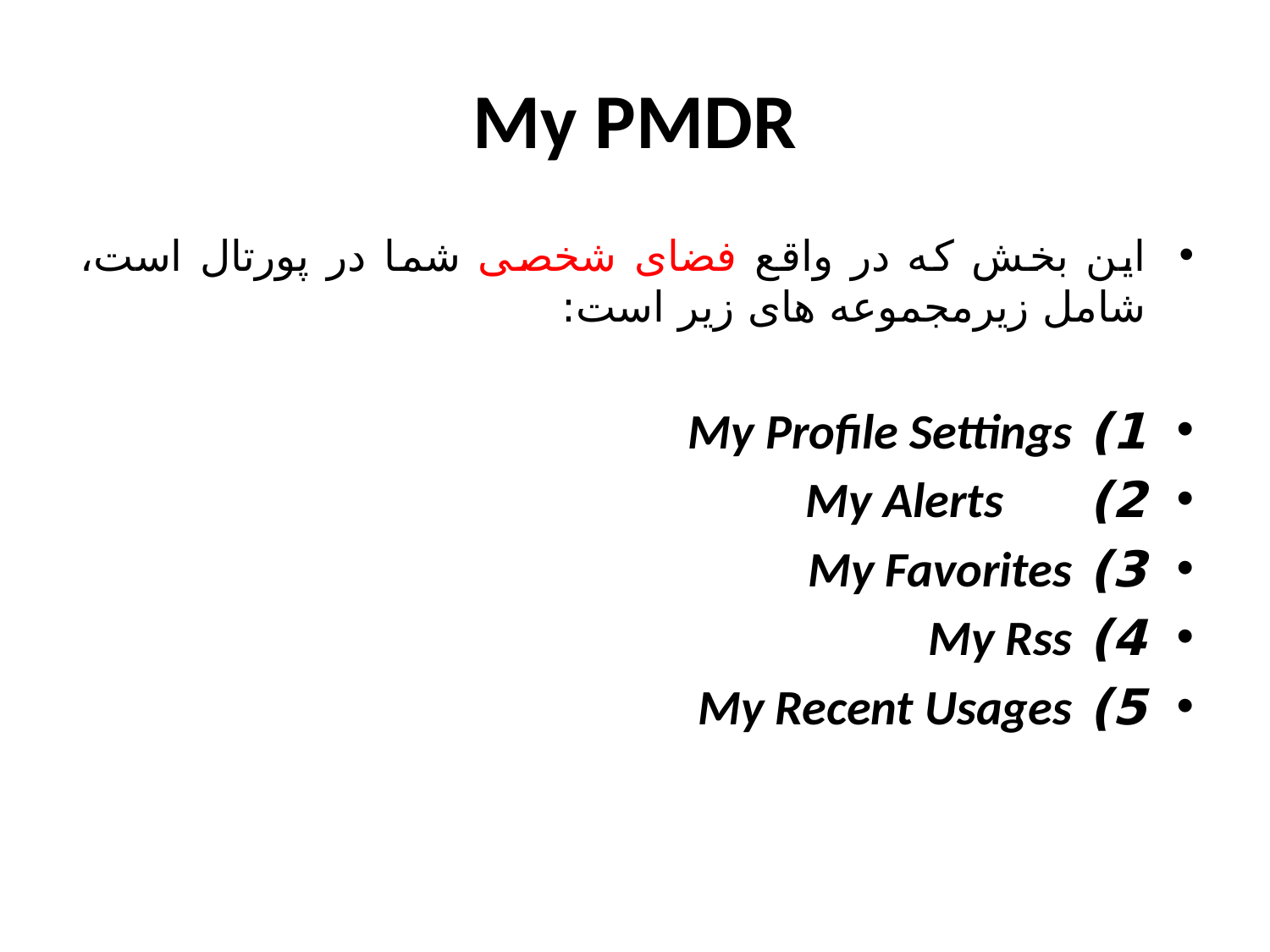

# My PMDR
این بخش که در واقع فضای شخصی شما در پورتال است، شامل زیرمجموعه های زیر است:

1) My Profile Settings
2)     My Alerts
3) My Favorites
4) My Rss
5) My Recent Usages